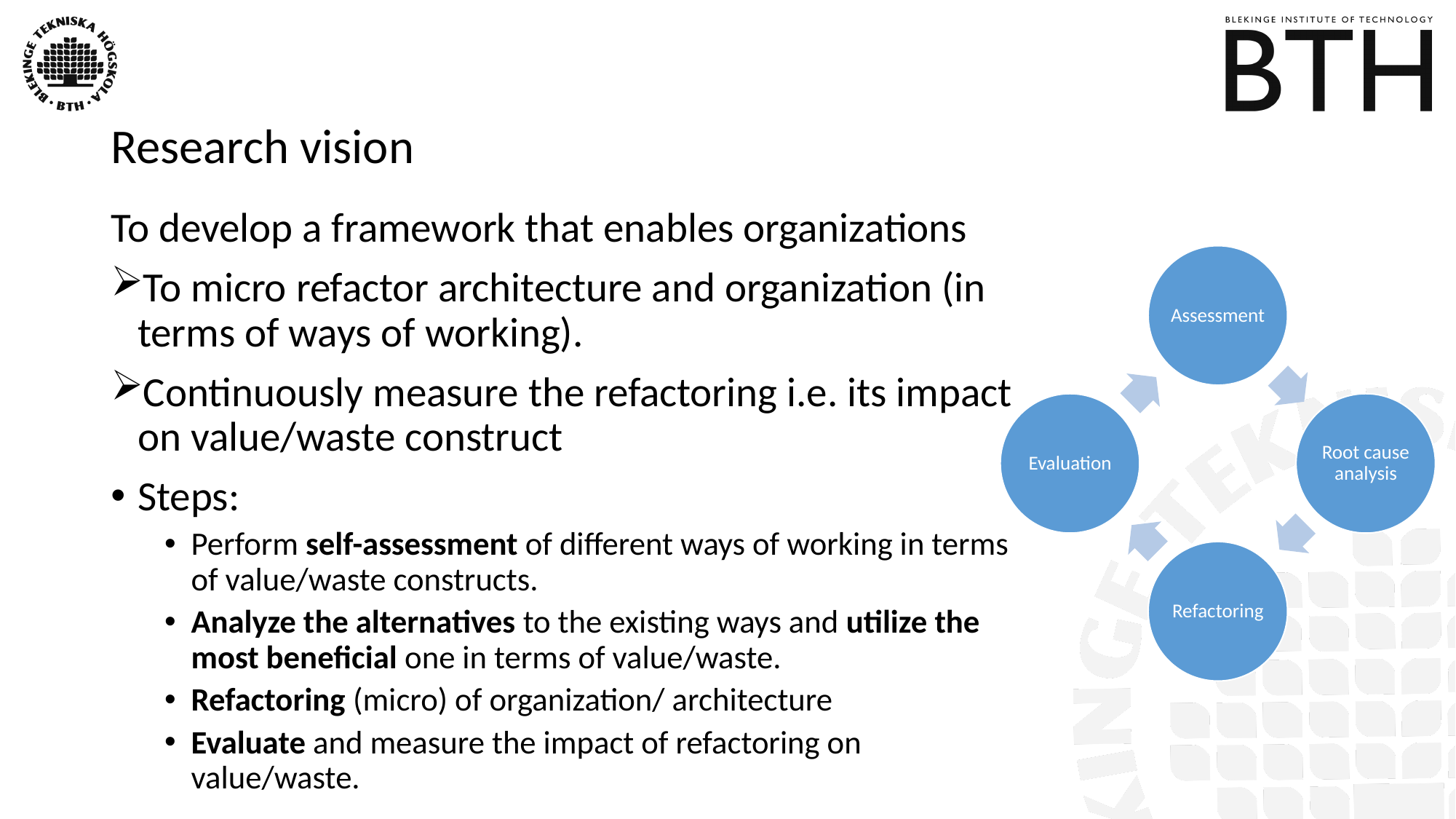

# Research vision
To develop a framework that enables organizations
To micro refactor architecture and organization (in terms of ways of working).
Continuously measure the refactoring i.e. its impact on value/waste construct
Steps:
Perform self-assessment of different ways of working in terms of value/waste constructs.
Analyze the alternatives to the existing ways and utilize the most beneficial one in terms of value/waste.
Refactoring (micro) of organization/ architecture
Evaluate and measure the impact of refactoring on value/waste.

Assessment

Root cause analysis

Refactoring

Evaluation